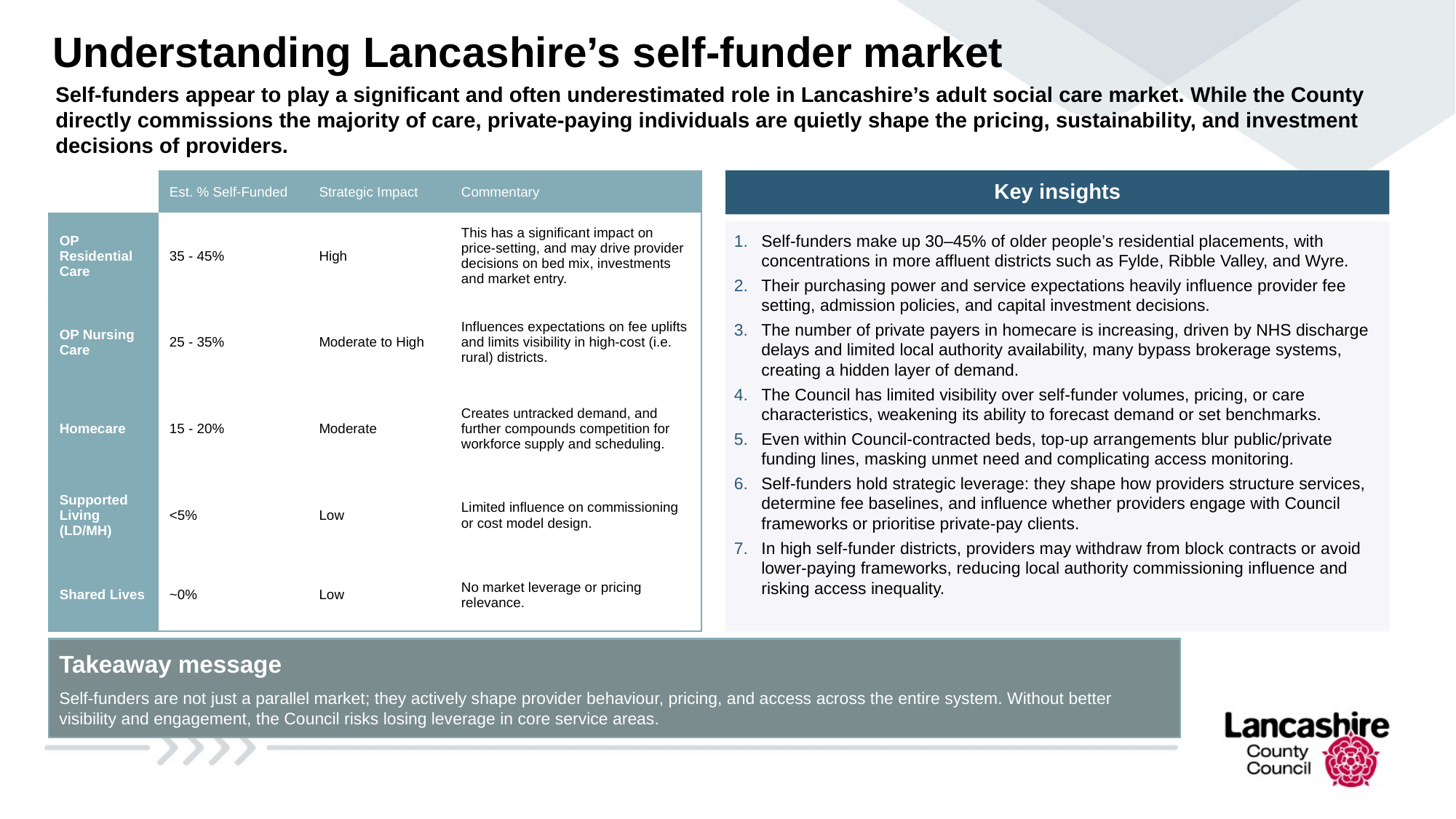

# Understanding Lancashire’s self-funder market
Self-funders appear to play a significant and often underestimated role in Lancashire’s adult social care market. While the County directly commissions the majority of care, private-paying individuals are quietly shape the pricing, sustainability, and investment decisions of providers.
Key insights
|  | Est. % Self-Funded | Strategic Impact | Commentary |
| --- | --- | --- | --- |
| OP Residential Care | 35 - 45% | High | This has a significant impact on price-setting, and may drive provider decisions on bed mix, investments and market entry. |
| OP Nursing Care | 25 - 35% | Moderate to High | Influences expectations on fee uplifts and limits visibility in high-cost (i.e. rural) districts. |
| Homecare | 15 - 20% | Moderate | Creates untracked demand, and further compounds competition for workforce supply and scheduling. |
| Supported Living (LD/MH) | <5% | Low | Limited influence on commissioning or cost model design. |
| Shared Lives | ~0% | Low | No market leverage or pricing relevance. |
Self-funders make up 30–45% of older people’s residential placements, with concentrations in more affluent districts such as Fylde, Ribble Valley, and Wyre.
Their purchasing power and service expectations heavily influence provider fee setting, admission policies, and capital investment decisions.
The number of private payers in homecare is increasing, driven by NHS discharge delays and limited local authority availability, many bypass brokerage systems, creating a hidden layer of demand.
The Council has limited visibility over self-funder volumes, pricing, or care characteristics, weakening its ability to forecast demand or set benchmarks.
Even within Council-contracted beds, top-up arrangements blur public/private funding lines, masking unmet need and complicating access monitoring.
Self-funders hold strategic leverage: they shape how providers structure services, determine fee baselines, and influence whether providers engage with Council frameworks or prioritise private-pay clients.
In high self-funder districts, providers may withdraw from block contracts or avoid lower-paying frameworks, reducing local authority commissioning influence and risking access inequality.
Takeaway message
Self-funders are not just a parallel market; they actively shape provider behaviour, pricing, and access across the entire system. Without better visibility and engagement, the Council risks losing leverage in core service areas.